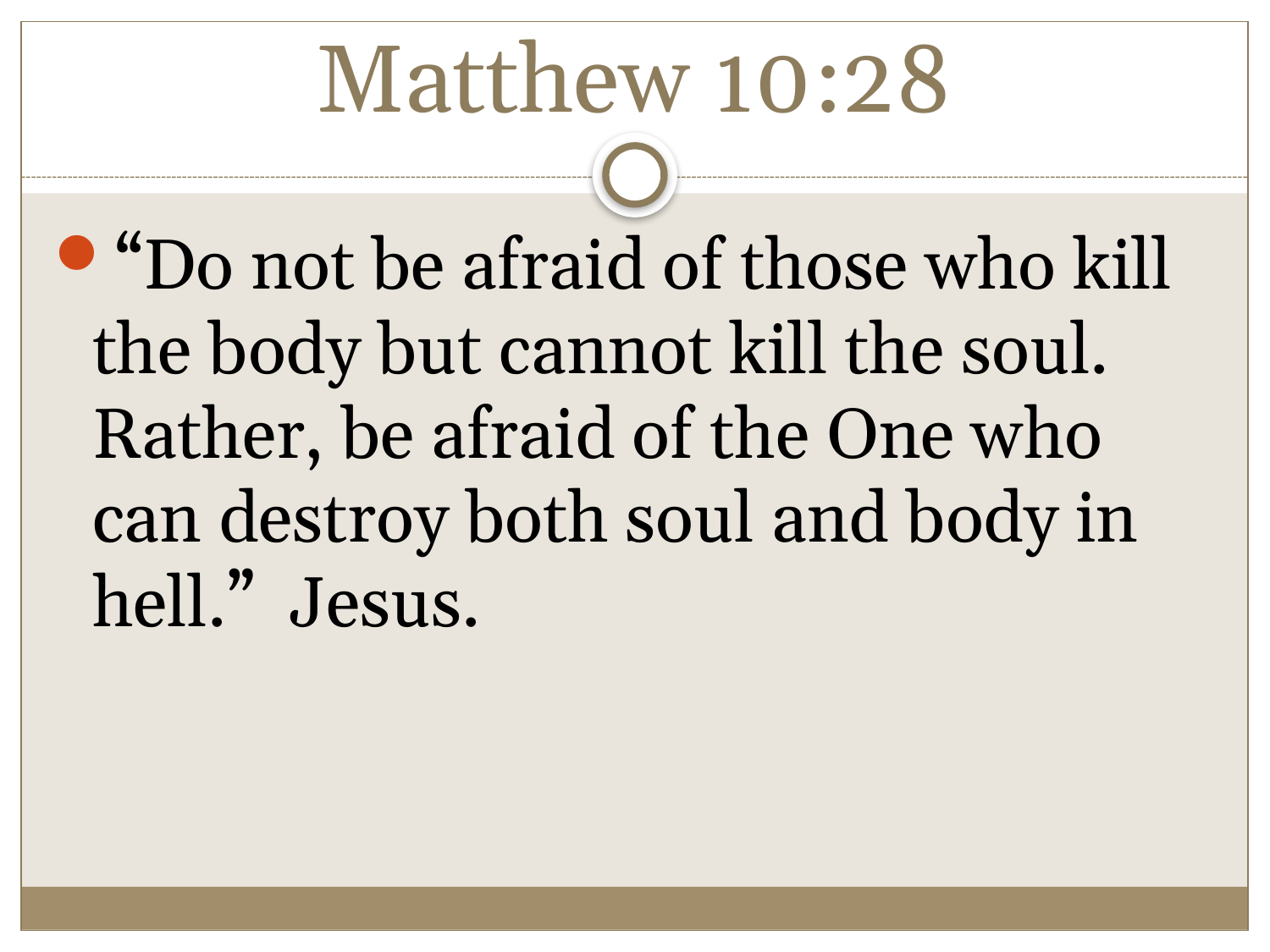

# Matthew 10:28
“Do not be afraid of those who kill the body but cannot kill the soul.  Rather, be afraid of the One who can destroy both soul and body in hell.”  Jesus.